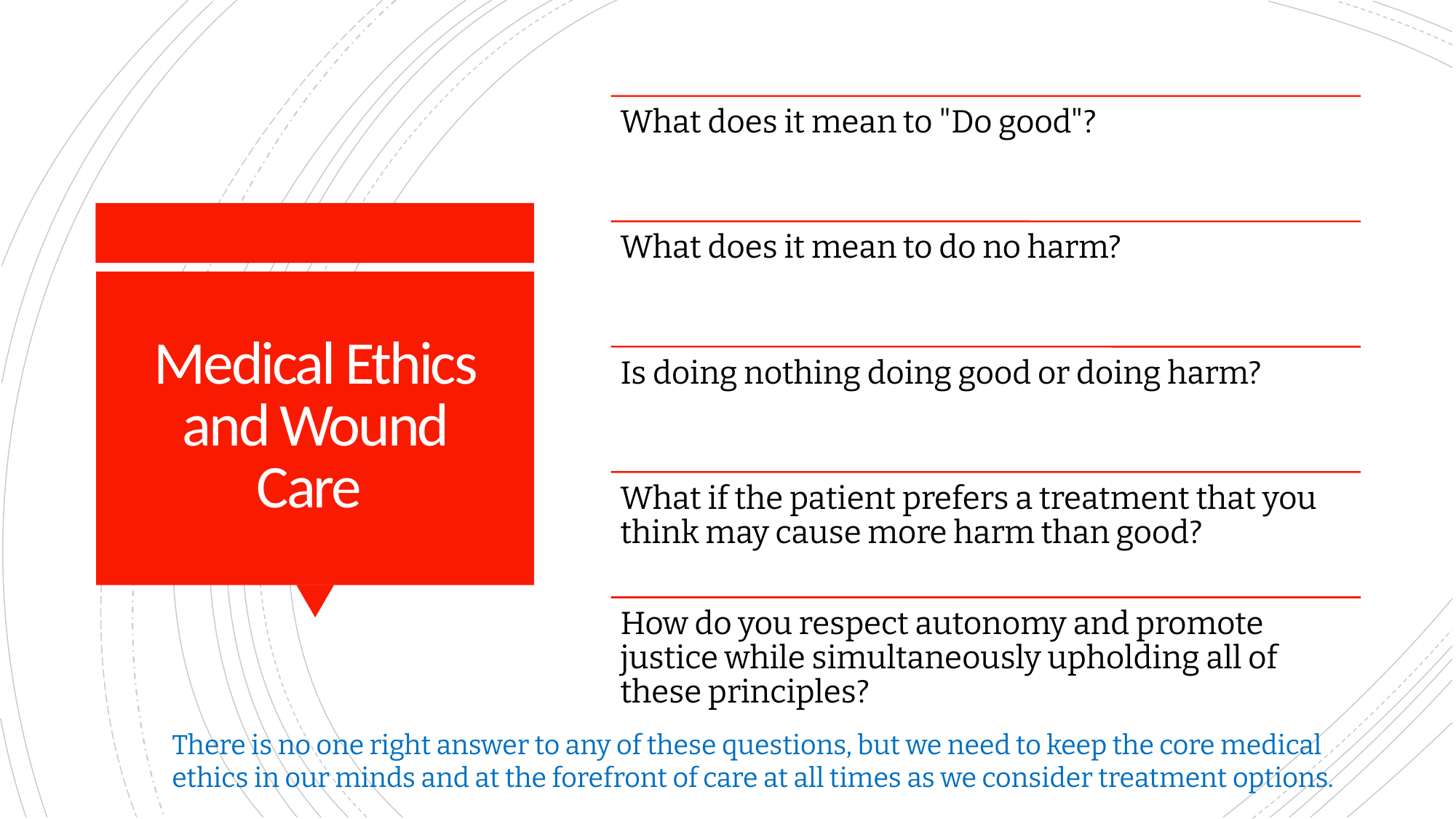

What does it mean to "Do good"?
What does it mean to do no harm?
Is doing nothing doing good or doing harm?
What if the patient prefers a treatment that you think may cause more harm than good?
How do you respect autonomy and promote justice while simultaneously upholding all of these principles?
# Medical Ethics and Wound Care
There is no one right answer to any of these questions, but we need to keep the core medical ethics in our minds and at the forefront of care at all times as we consider treatment options.